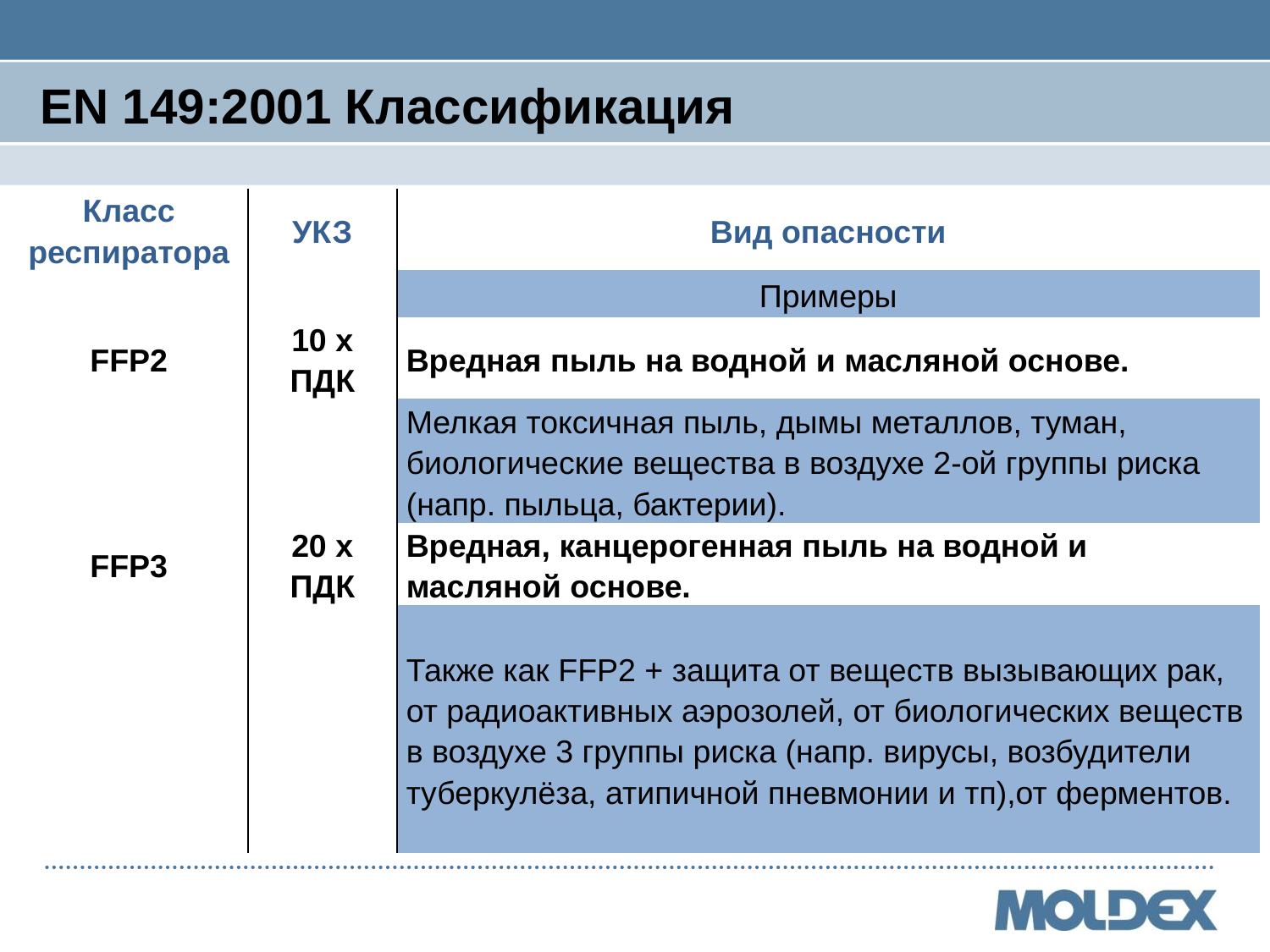

# EN 149:2001 Классификация
| Класс респиратора | УКЗ | Вид опасности |
| --- | --- | --- |
|  |  | Примеры |
| FFP2 | 10 x ПДК | Вредная пыль на водной и масляной основе. |
|  |  | Мелкая токсичная пыль, дымы металлов, туман, биологические вещества в воздухе 2-ой группы риска (напр. пыльца, бактерии). |
| FFP3 | 20 х ПДК | Вредная, канцерогенная пыль на водной и масляной основе. |
|  |  | Также как FFP2 + защита от веществ вызывающих рак, от радиоактивных аэрозолей, от биологических веществ в воздухе 3 группы риска (напр. вирусы, возбудители туберкулёза, атипичной пневмонии и тп),от ферментов. |